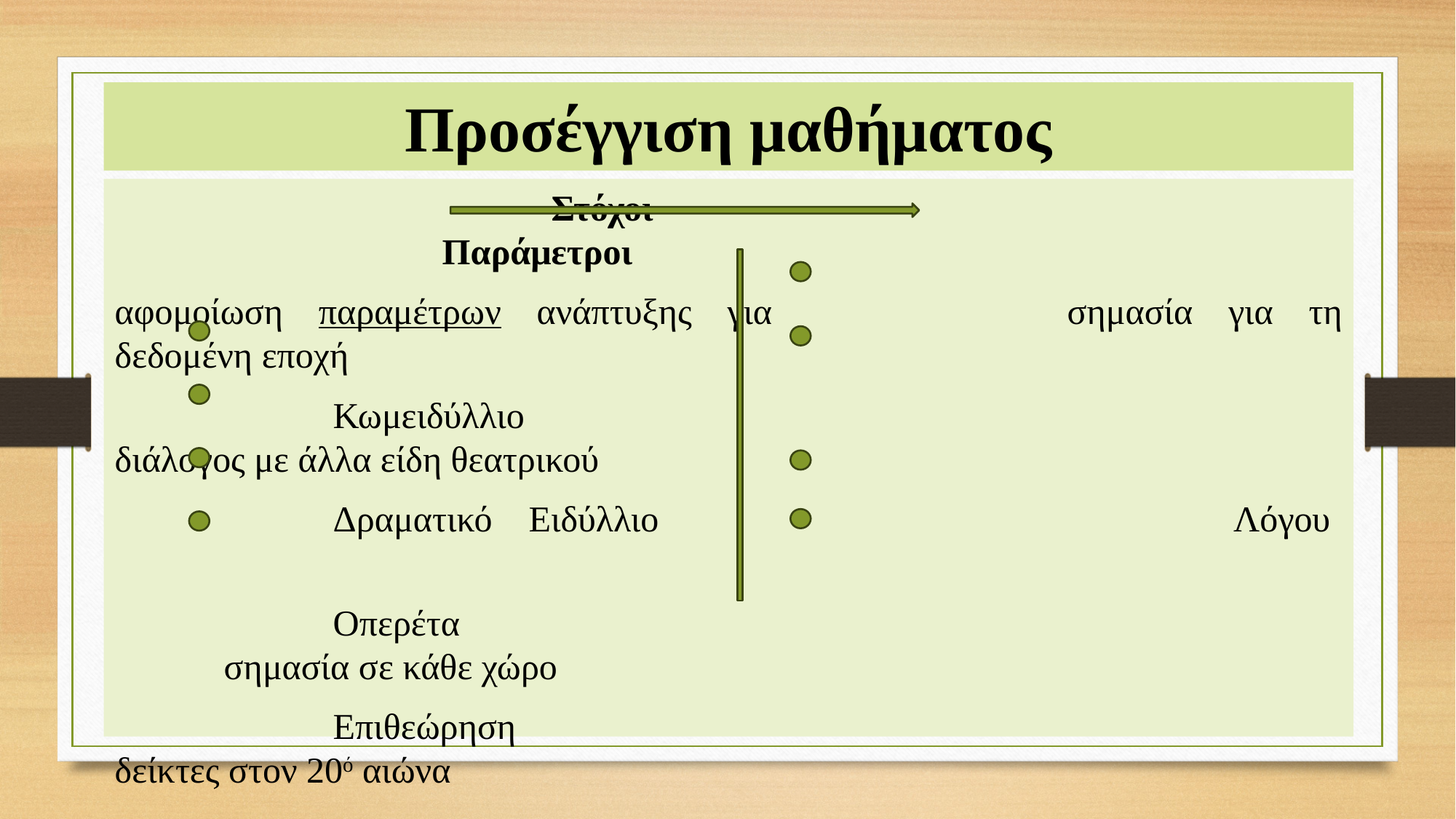

# Προσέγγιση μαθήματος
				Στόχοι 									Παράμετροι
αφομοίωση παραμέτρων ανάπτυξης για			σημασία για τη δεδομένη εποχή
		Κωμειδύλλιο								διάλογος με άλλα είδη θεατρικού
		Δραματικό Ειδύλλιο						Λόγου
		Οπερέτα									σημασία σε κάθε χώρο
		Επιθεώρηση								δείκτες στον 20ό αιώνα